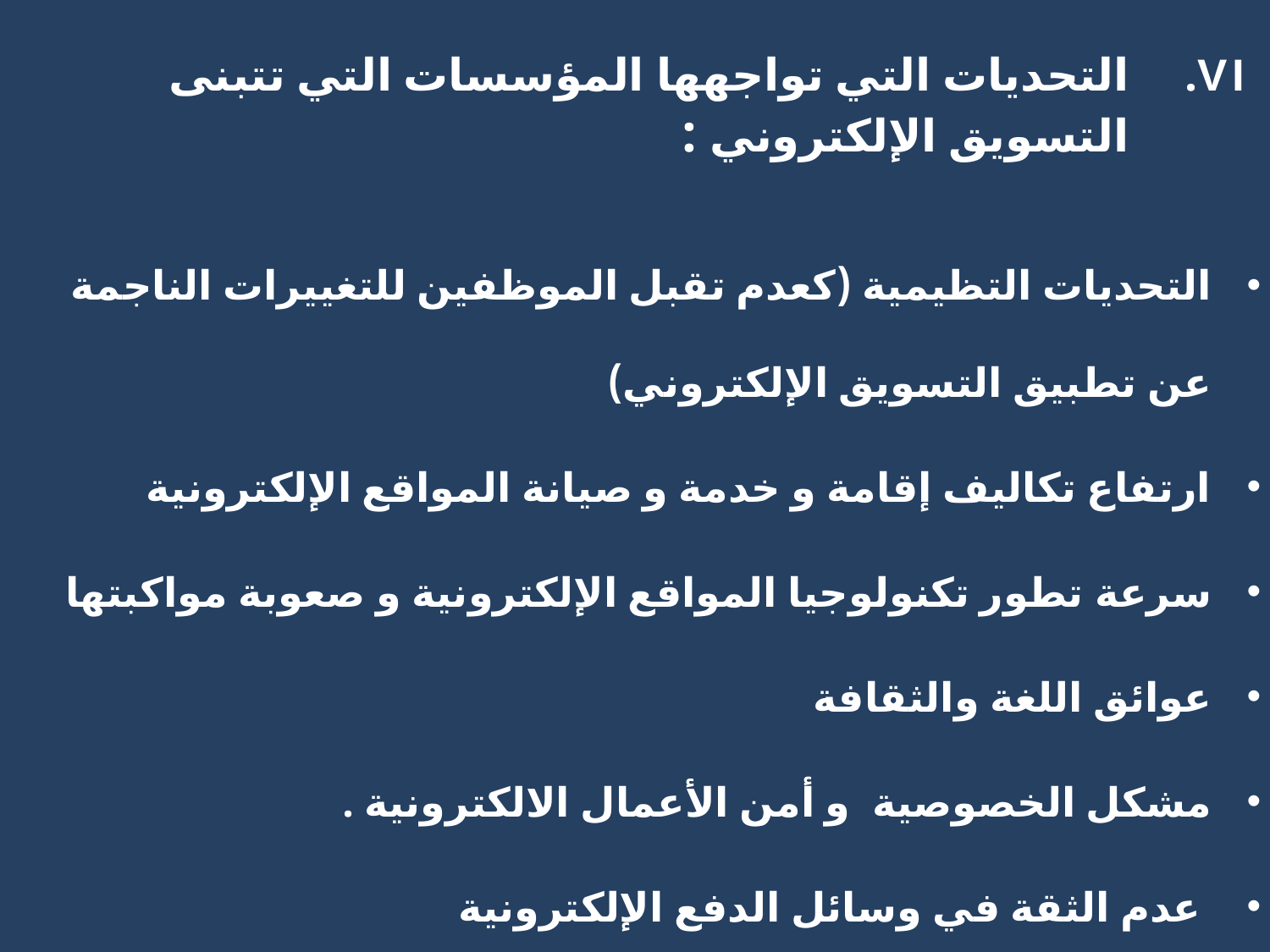

# التحديات التي تواجهها المؤسسات التي تتبنى التسويق الإلكتروني :

التحديات التظيمية (كعدم تقبل الموظفين للتغييرات الناجمة عن تطبيق التسويق الإلكتروني)
ارتفاع تكاليف إقامة و خدمة و صيانة المواقع الإلكترونية
سرعة تطور تكنولوجيا المواقع الإلكترونية و صعوبة مواكبتها
عوائق اللغة والثقافة
مشكل الخصوصية  و أمن الأعمال الالكترونية .
 عدم الثقة في وسائل الدفع الإلكترونية